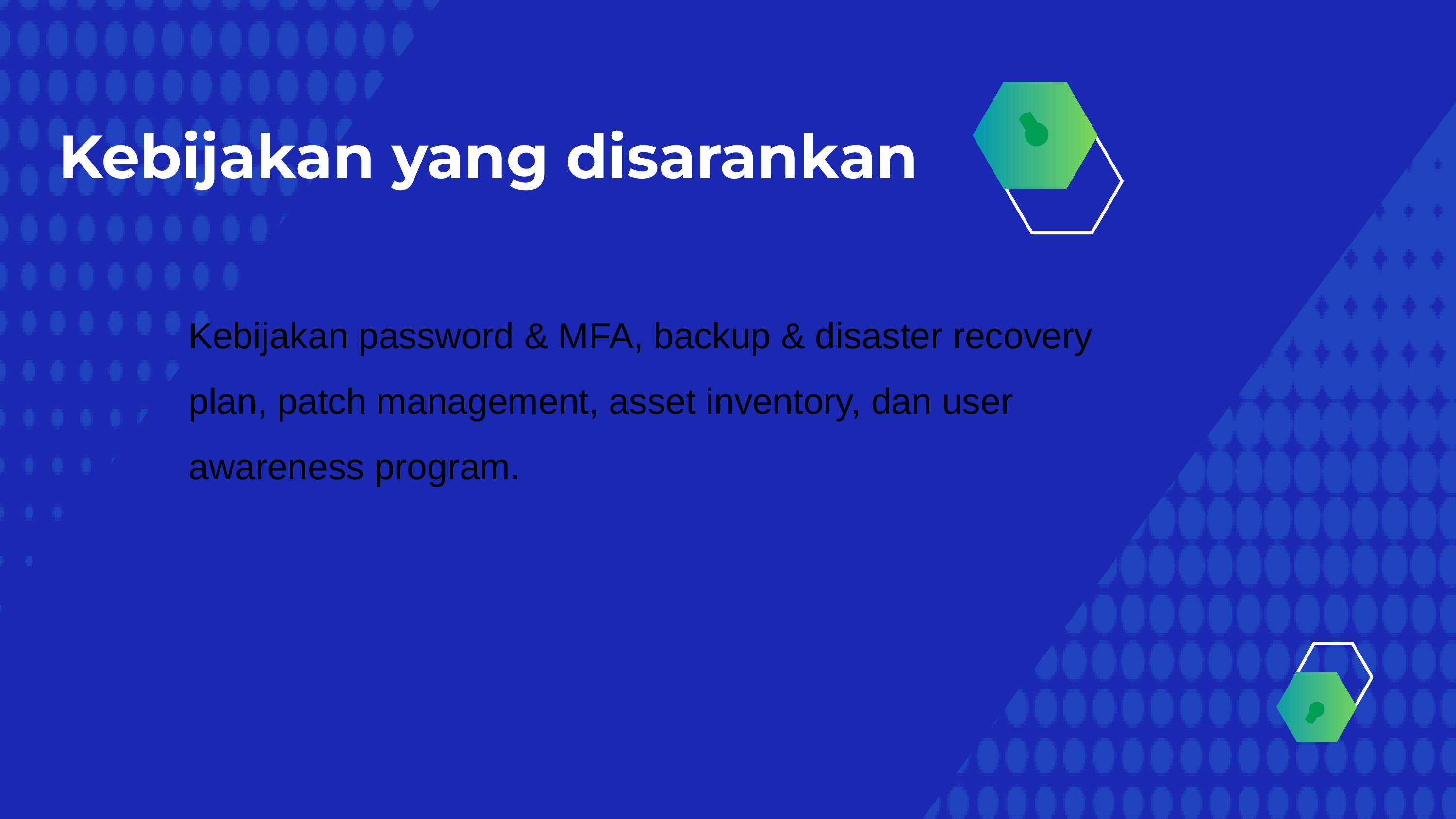

Kebijakan yang disarankan
Kebijakan password & MFA, backup & disaster recovery plan, patch management, asset inventory, dan user awareness program.